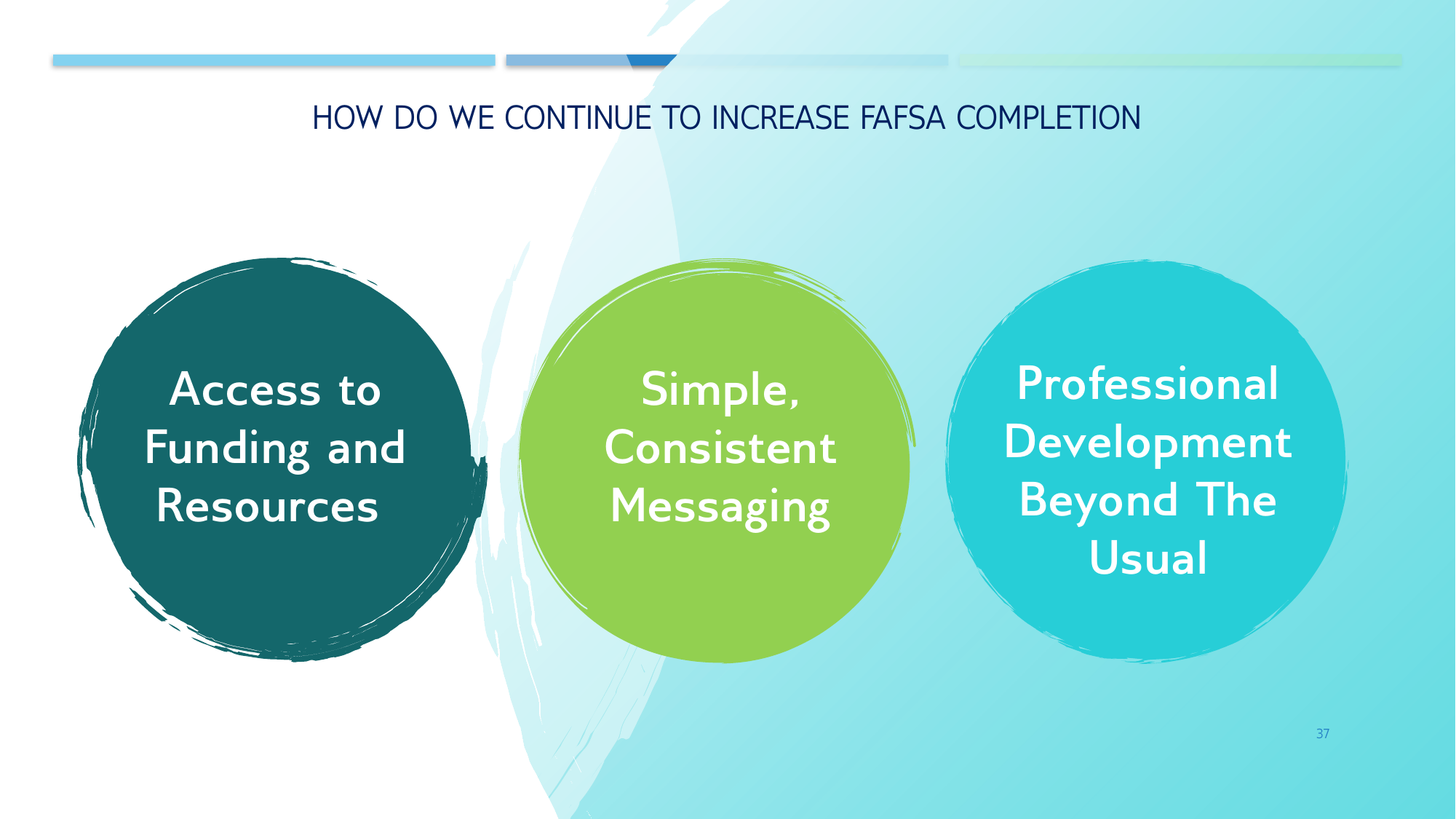

# How Do We Continue To Increase FAFSA Completion
Access to Funding and Resources

Professional Development Beyond The Usual
Simple, Consistent Messaging
37